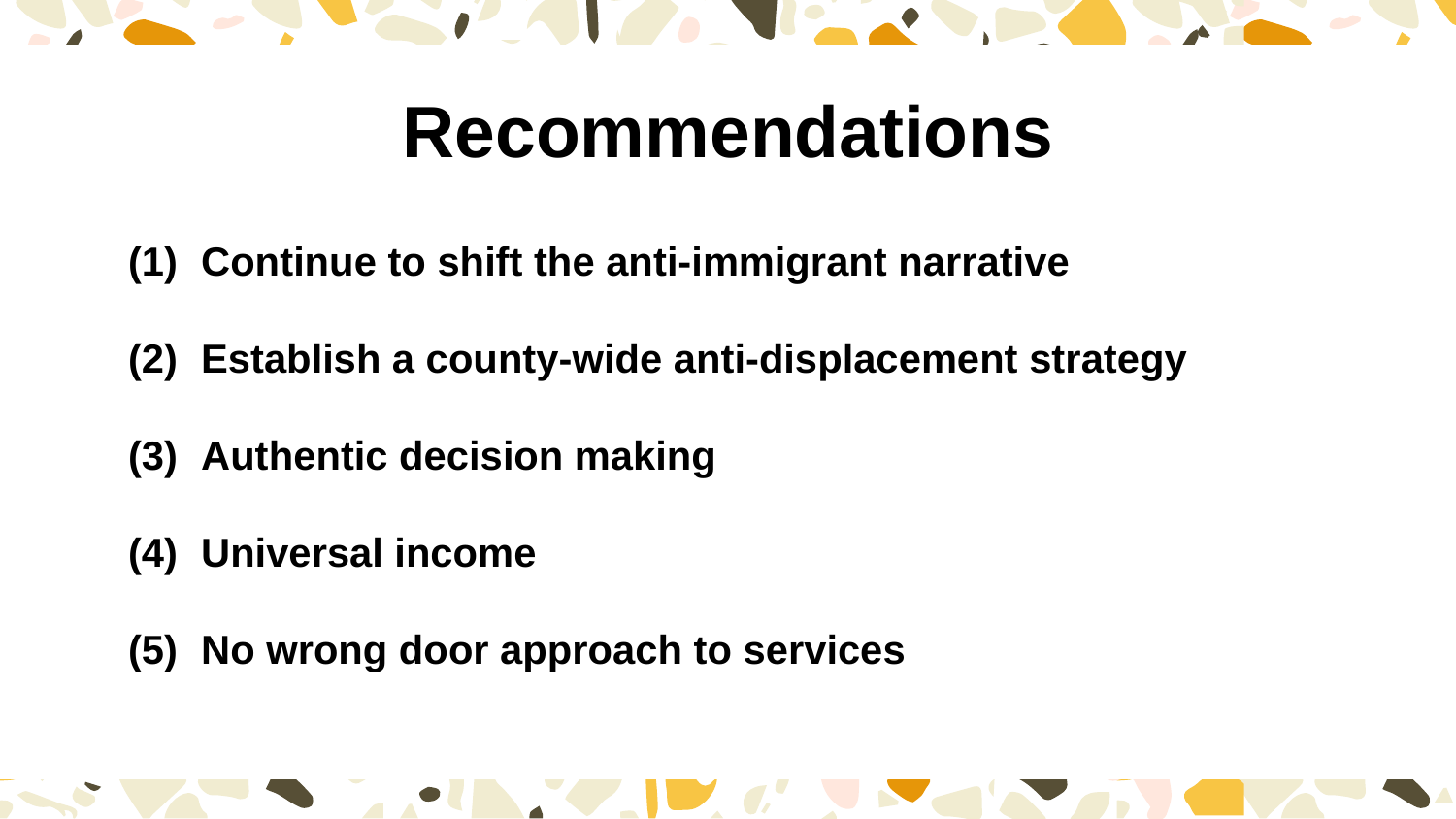

# Recommendations
Continue to shift the anti-immigrant narrative
Establish a county-wide anti-displacement strategy
Authentic decision making
Universal income
No wrong door approach to services